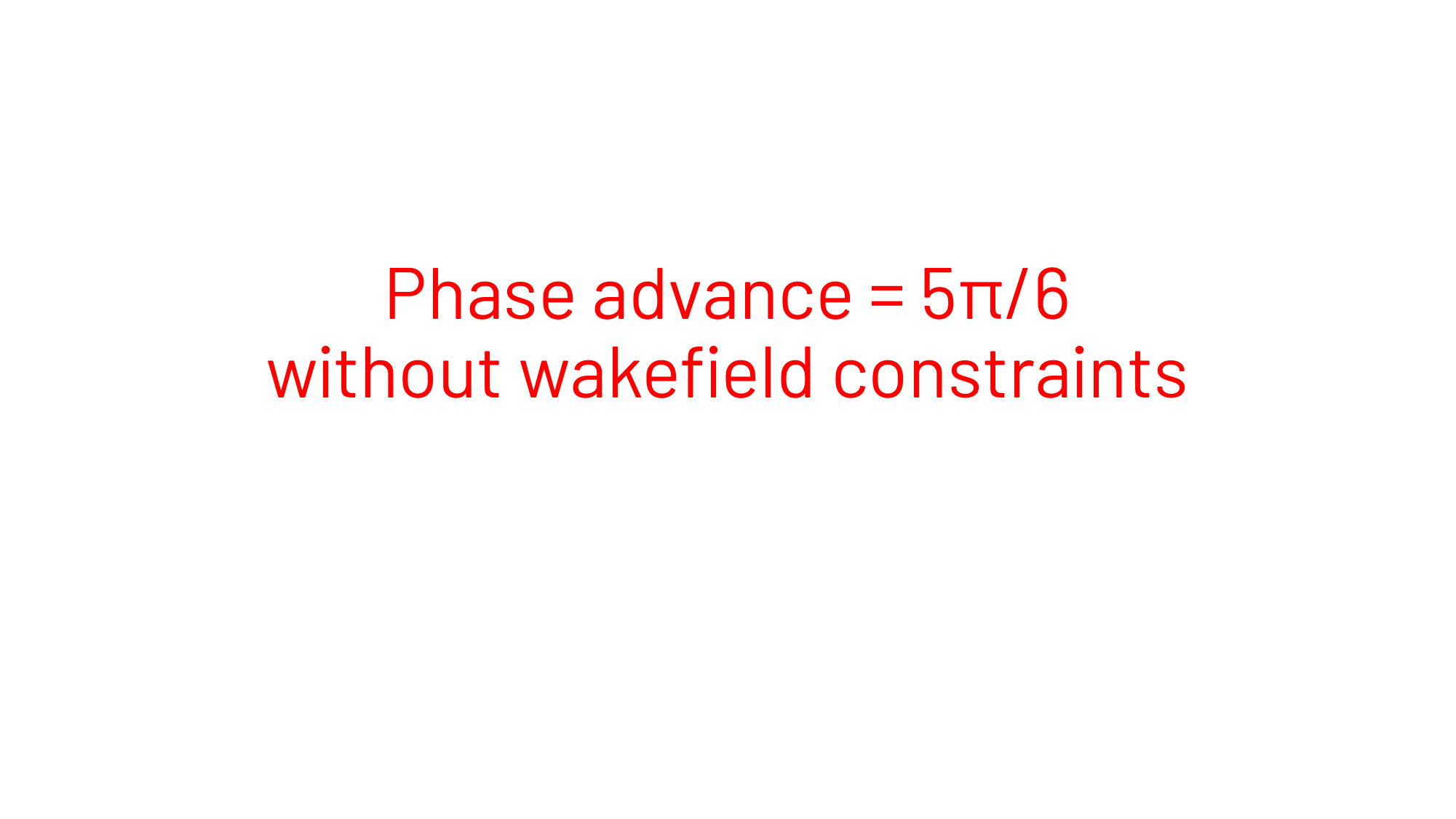

# Phase advance = 5π/6 without wakefield constraints